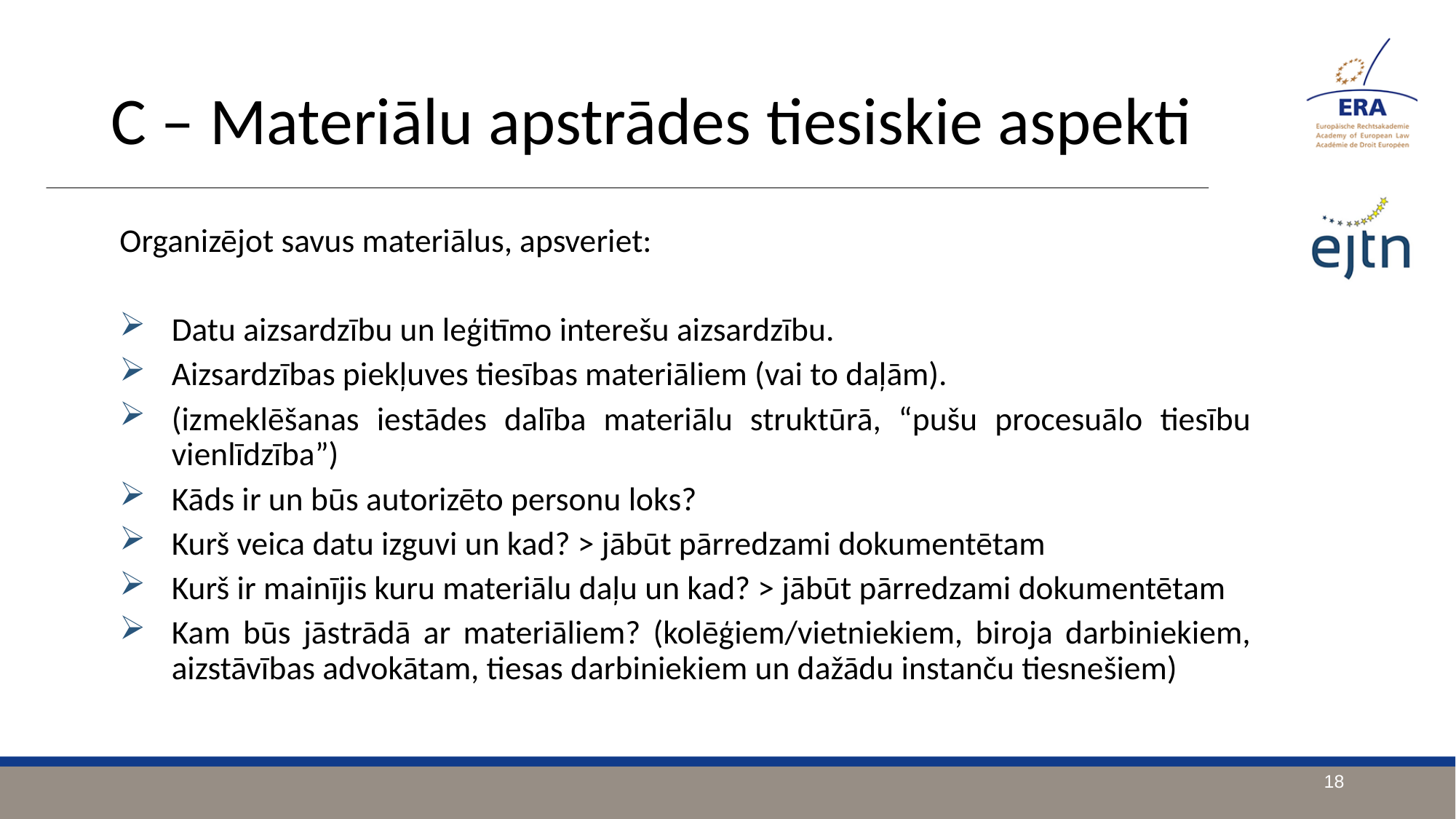

C – Materiālu apstrādes tiesiskie aspekti

Organizējot savus materiālus, apsveriet:

Datu aizsardzību un leģitīmo interešu aizsardzību.
Aizsardzības piekļuves tiesības materiāliem (vai to daļām).
(izmeklēšanas iestādes dalība materiālu struktūrā, “pušu procesuālo tiesību vienlīdzība”)
Kāds ir un būs autorizēto personu loks?
Kurš veica datu izguvi un kad? > jābūt pārredzami dokumentētam
Kurš ir mainījis kuru materiālu daļu un kad? > jābūt pārredzami dokumentētam
Kam būs jāstrādā ar materiāliem? (kolēģiem/vietniekiem, biroja darbiniekiem, aizstāvības advokātam, tiesas darbiniekiem un dažādu instanču tiesnešiem)

18